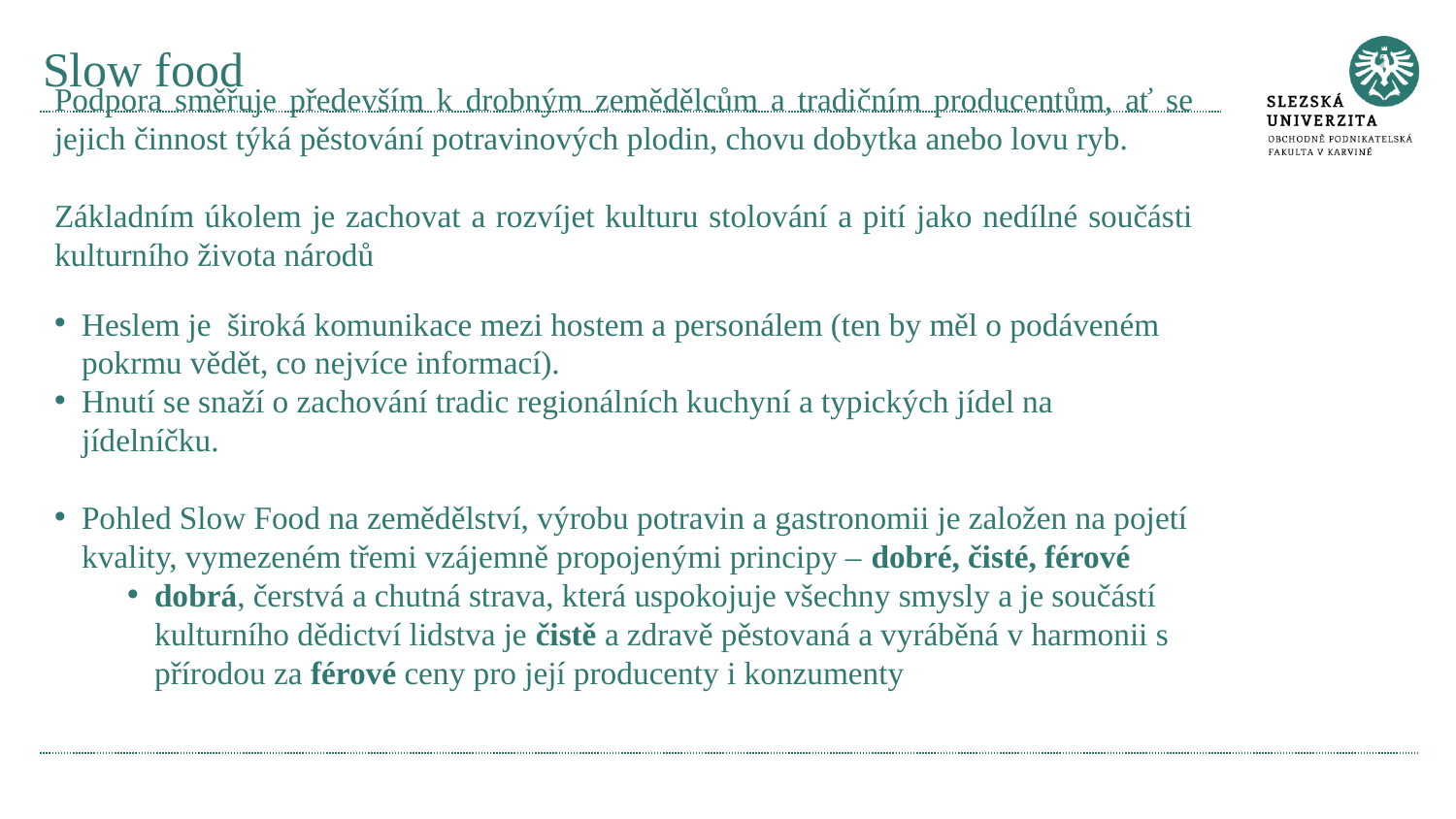

# Slow food

Podpora směřuje především k drobným zemědělcům a tradičním producentům, ať se jejich činnost týká pěstování potravinových plodin, chovu dobytka anebo lovu ryb.
Základním úkolem je zachovat a rozvíjet kulturu stolování a pití jako nedílné součásti kulturního života národů

Heslem je  široká komunikace mezi hostem a personálem (ten by měl o podáveném pokrmu vědět, co nejvíce informací).
Hnutí se snaží o zachování tradic regionálních kuchyní a typických jídel na jídelníčku.

Pohled Slow Food na zemědělství, výrobu potravin a gastronomii je založen na pojetí kvality, vymezeném třemi vzájemně propojenými principy – dobré, čisté, férové
dobrá, čerstvá a chutná strava, která uspokojuje všechny smysly a je součástí kulturního dědictví lidstva je čistě a zdravě pěstovaná a vyráběná v harmonii s přírodou za férové ceny pro její producenty i konzumenty